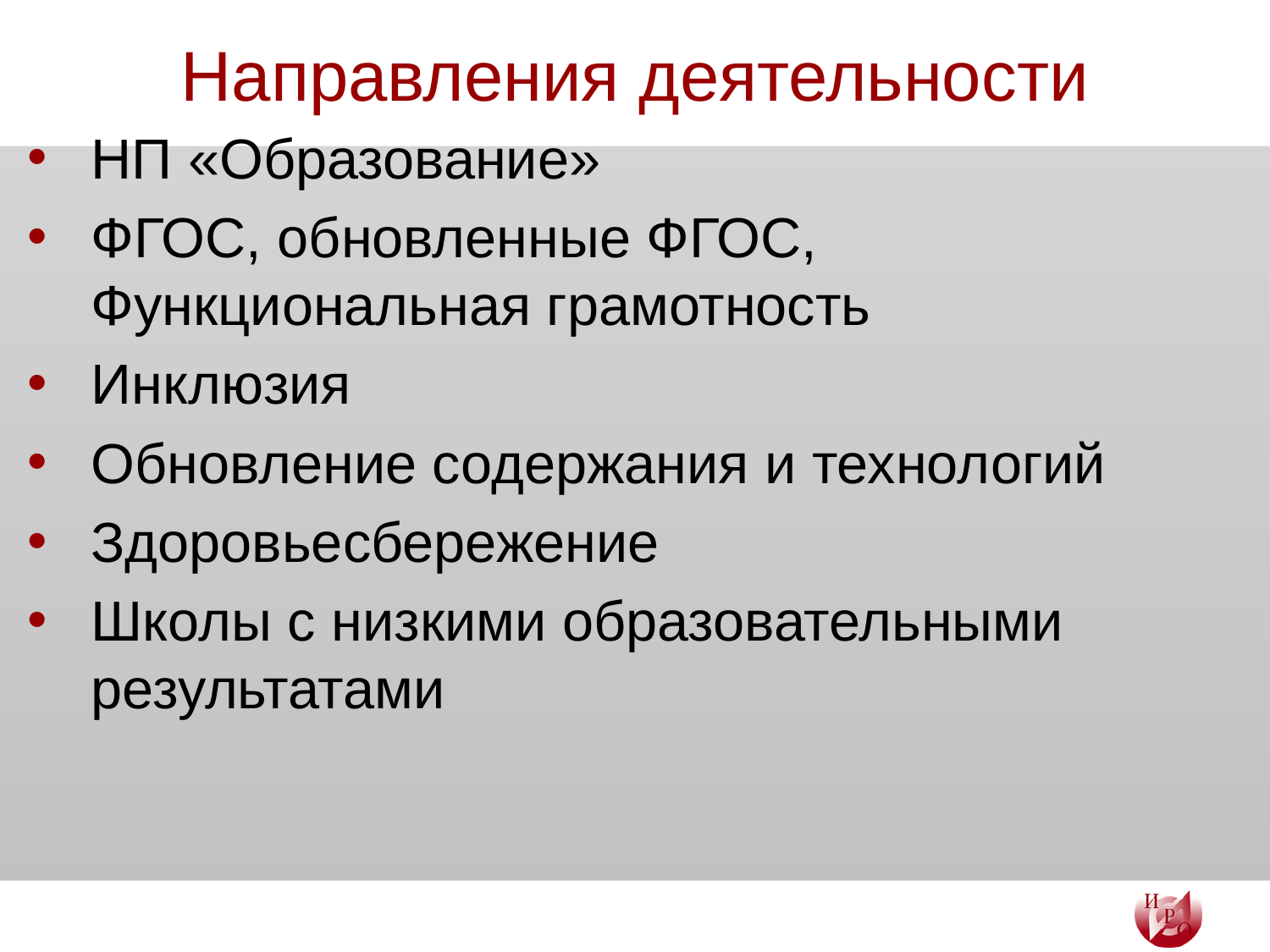

# Направления деятельности
НП «Образование»
ФГОС, обновленные ФГОС, Функциональная грамотность
Инклюзия
Обновление содержания и технологий
Здоровьесбережение
Школы с низкими образовательными результатами